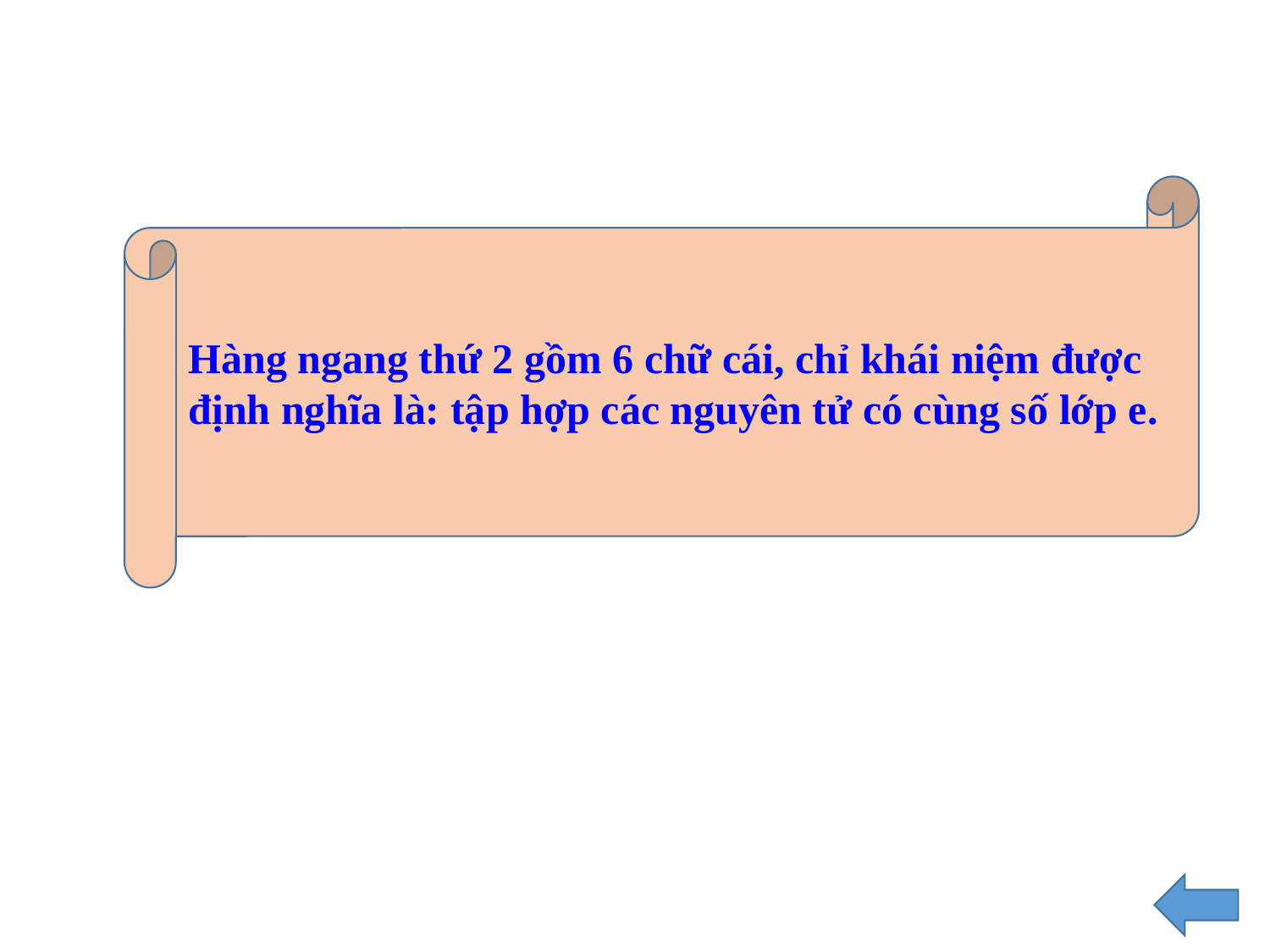

Hàng ngang thứ 2 gồm 6 chữ cái, chỉ khái niệm được định nghĩa là: tập hợp các nguyên tử có cùng số lớp e.